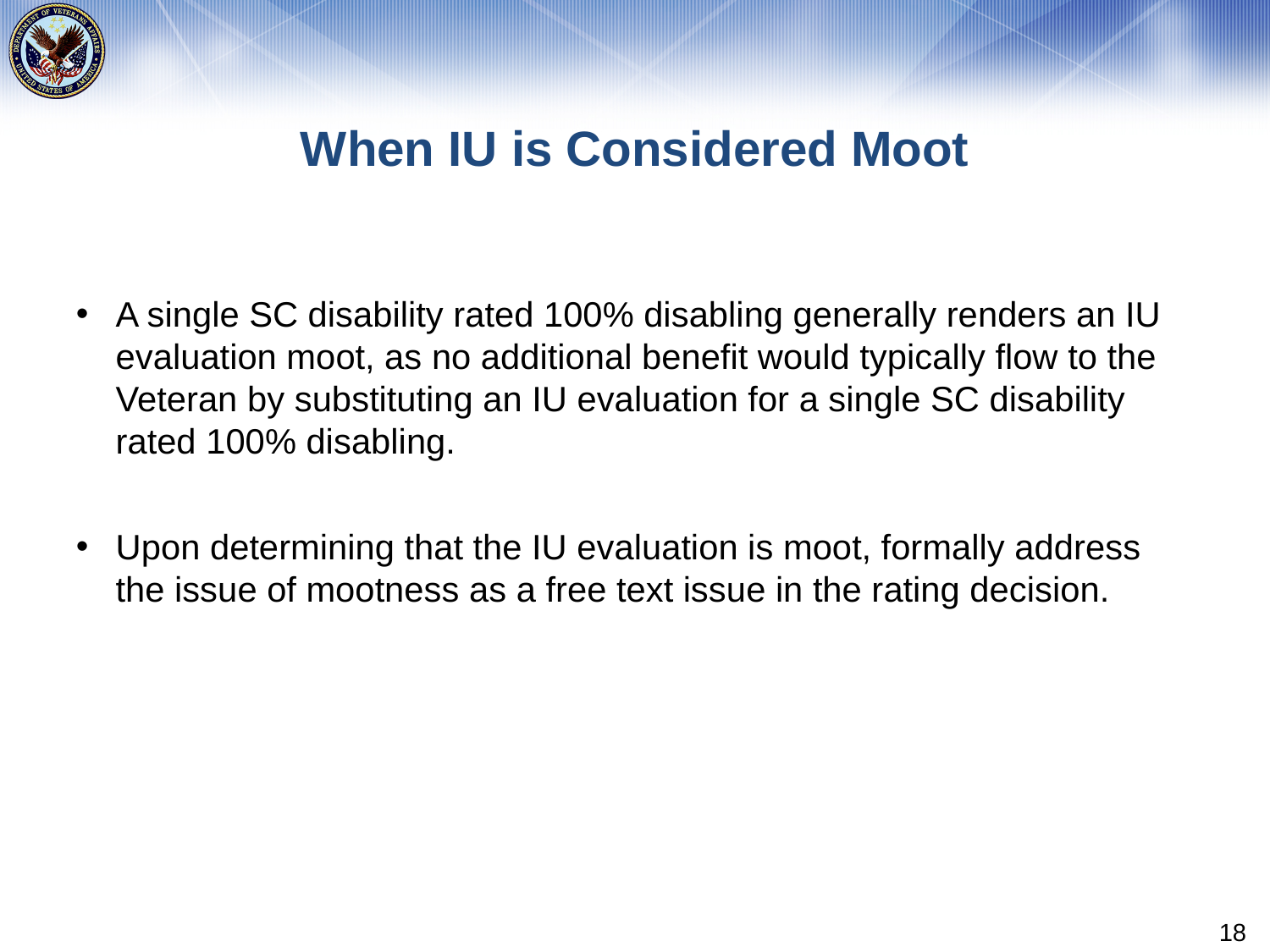

# When IU is Considered Moot
A single SC disability rated 100% disabling generally renders an IU evaluation moot, as no additional benefit would typically flow to the Veteran by substituting an IU evaluation for a single SC disability rated 100% disabling.

Upon determining that the IU evaluation is moot, formally address the issue of mootness as a free text issue in the rating decision.
18